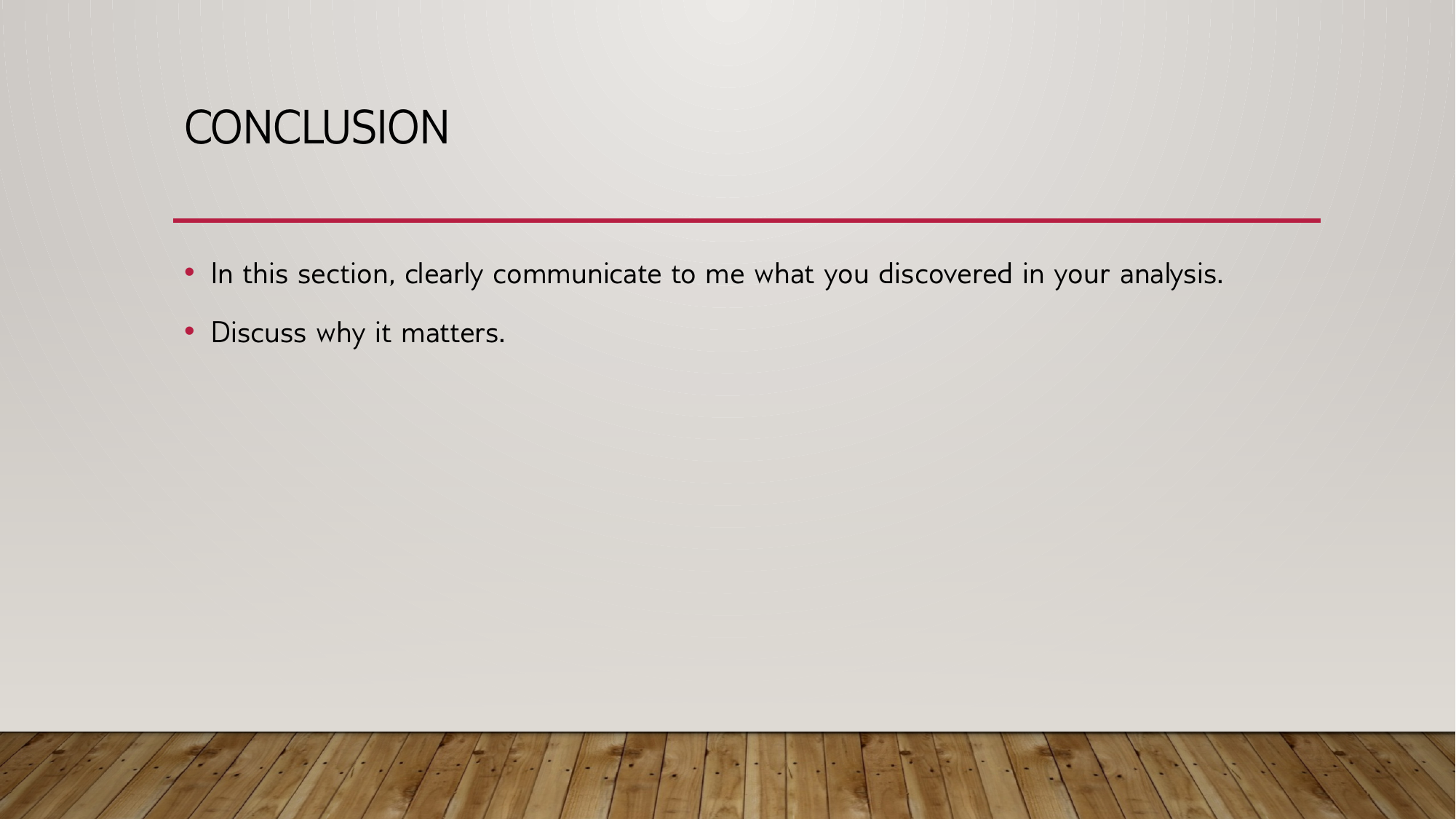

# Conclusion
In this section, clearly communicate to me what you discovered in your analysis.
Discuss why it matters.